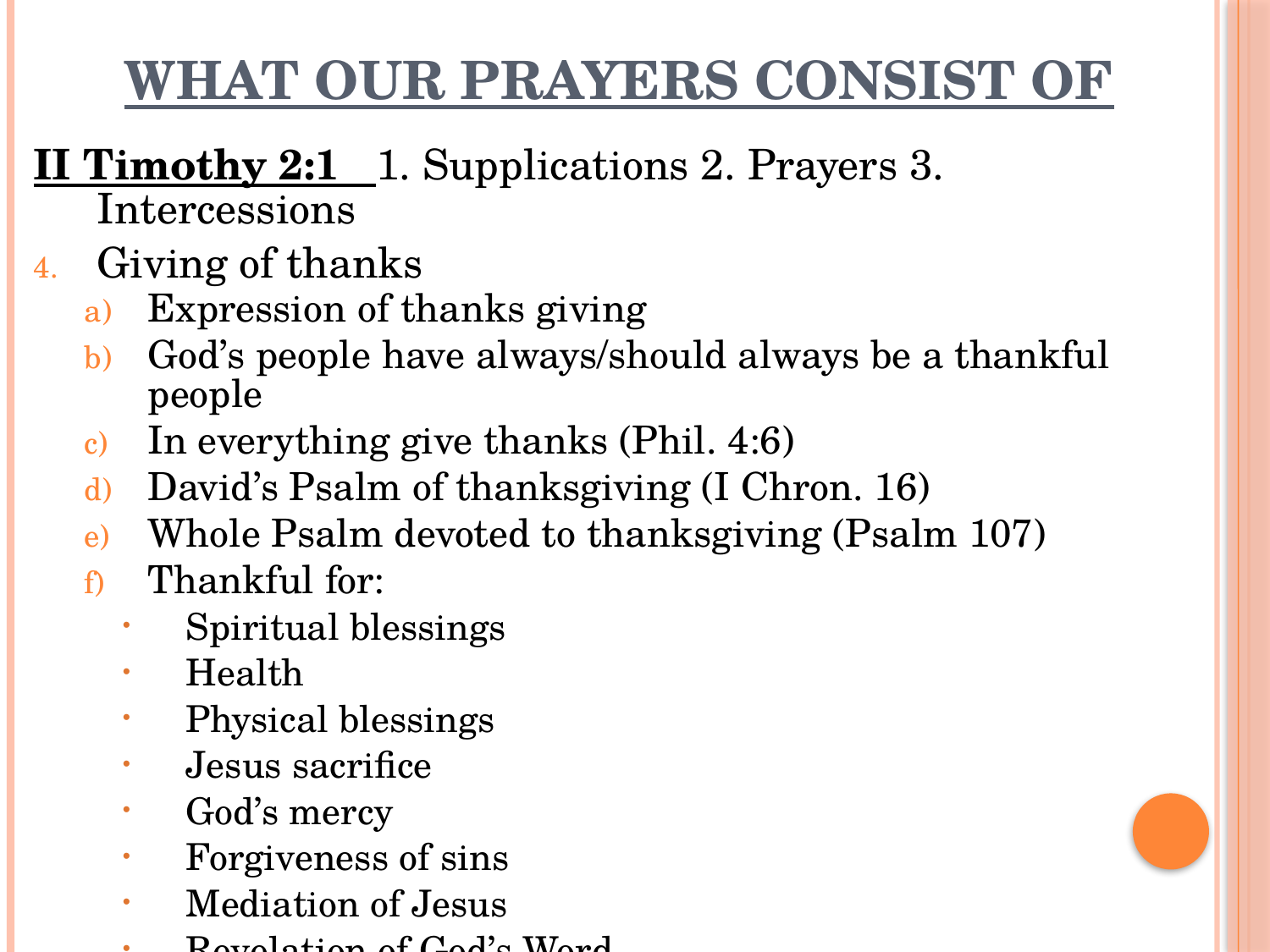

# WHAT OUR PRAYERS CONSIST OF
II Timothy 2:1   1. Supplications 2. Prayers 3. Intercessions
Giving of thanks
Expression of thanks giving
God’s people have always/should always be a thankful people
In everything give thanks (Phil. 4:6)
David’s Psalm of thanksgiving (I Chron. 16)
Whole Psalm devoted to thanksgiving (Psalm 107)
Thankful for:
Spiritual blessings
Health
Physical blessings
Jesus sacrifice
God’s mercy
Forgiveness of sins
Mediation of Jesus
Revelation of God’s Word